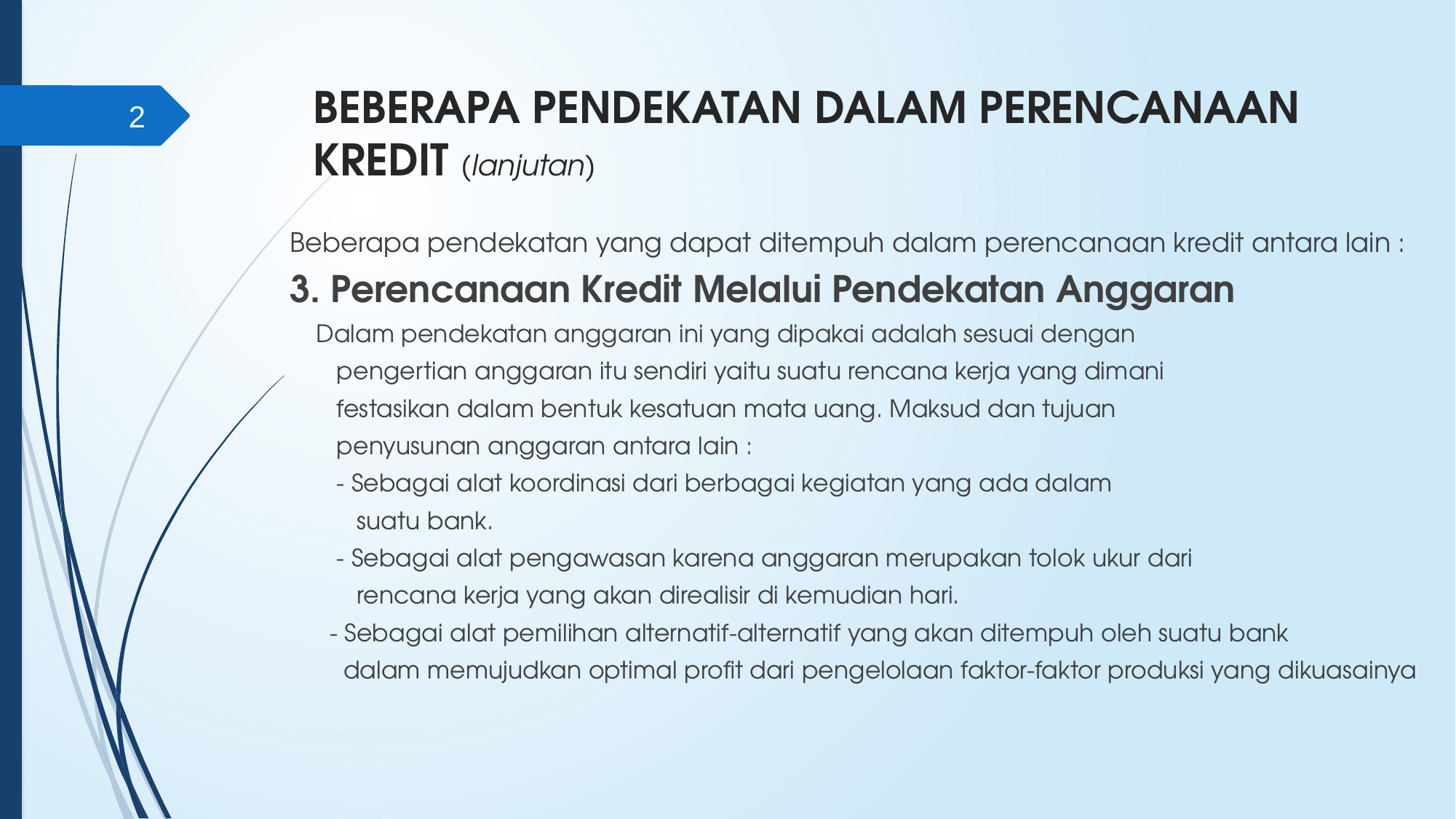

# BEBERAPA PENDEKATAN DALAM PERENCANAAN KREDIT (lanjutan)
2
Beberapa pendekatan yang dapat ditempuh dalam perencanaan kredit antara lain :
3. Perencanaan Kredit Melalui Pendekatan Anggaran
     Dalam pendekatan anggaran ini yang dipakai adalah sesuai dengan
       pengertian anggaran itu sendiri yaitu suatu rencana kerja yang dimani
       festasikan dalam bentuk kesatuan mata uang. Maksud dan tujuan
       penyusunan anggaran antara lain :
       - Sebagai alat koordinasi dari berbagai kegiatan yang ada dalam
          suatu bank.
       - Sebagai alat pengawasan karena anggaran merupakan tolok ukur dari
          rencana kerja yang akan direalisir di kemudian hari.
      - Sebagai alat pemilihan alternatif-alternatif yang akan ditempuh oleh suatu bank
        dalam memujudkan optimal profit dari pengelolaan faktor-faktor produksi yang dikuasainya